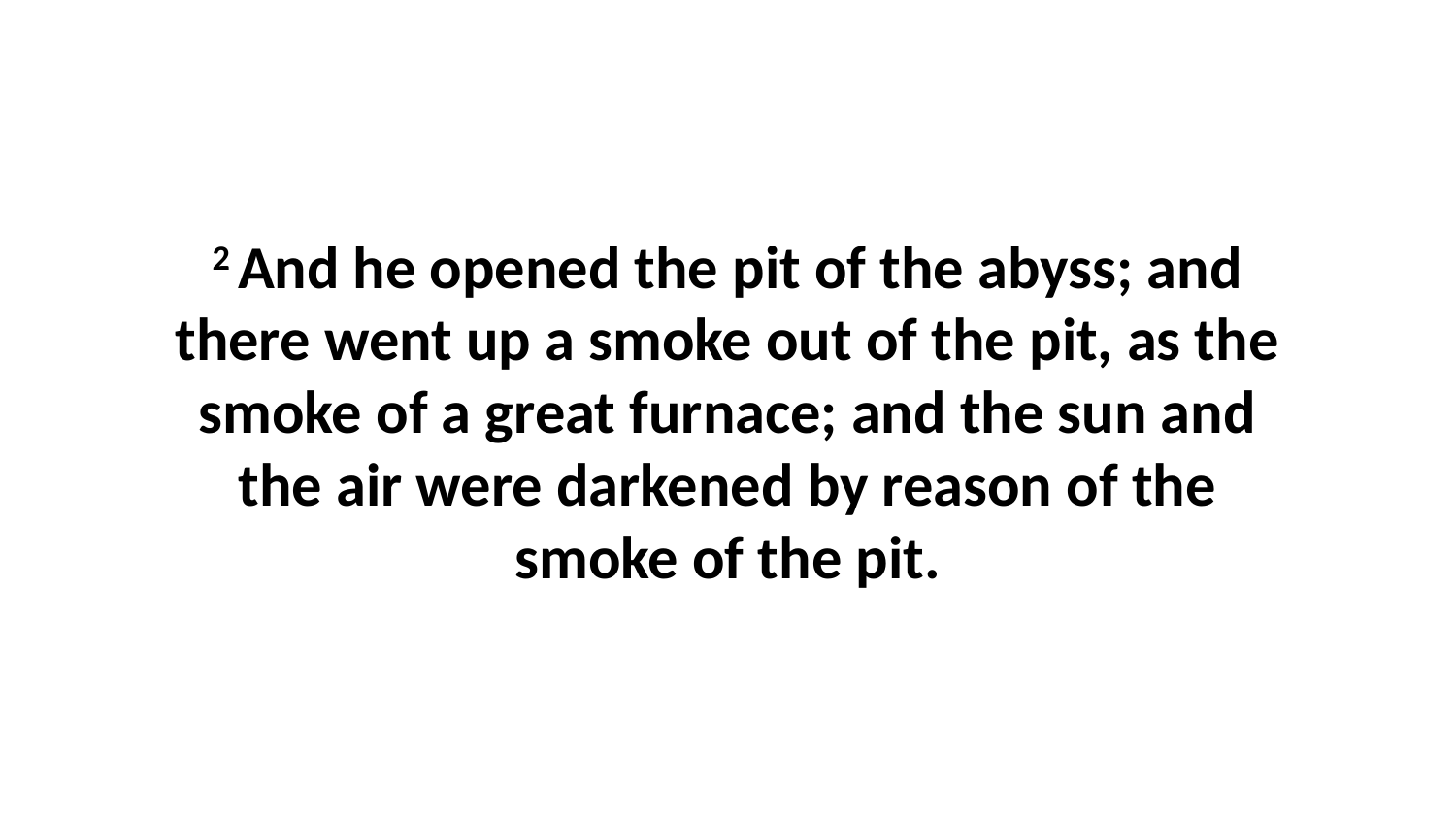

2 And he opened the pit of the abyss; and there went up a smoke out of the pit, as the smoke of a great furnace; and the sun and the air were darkened by reason of the smoke of the pit.